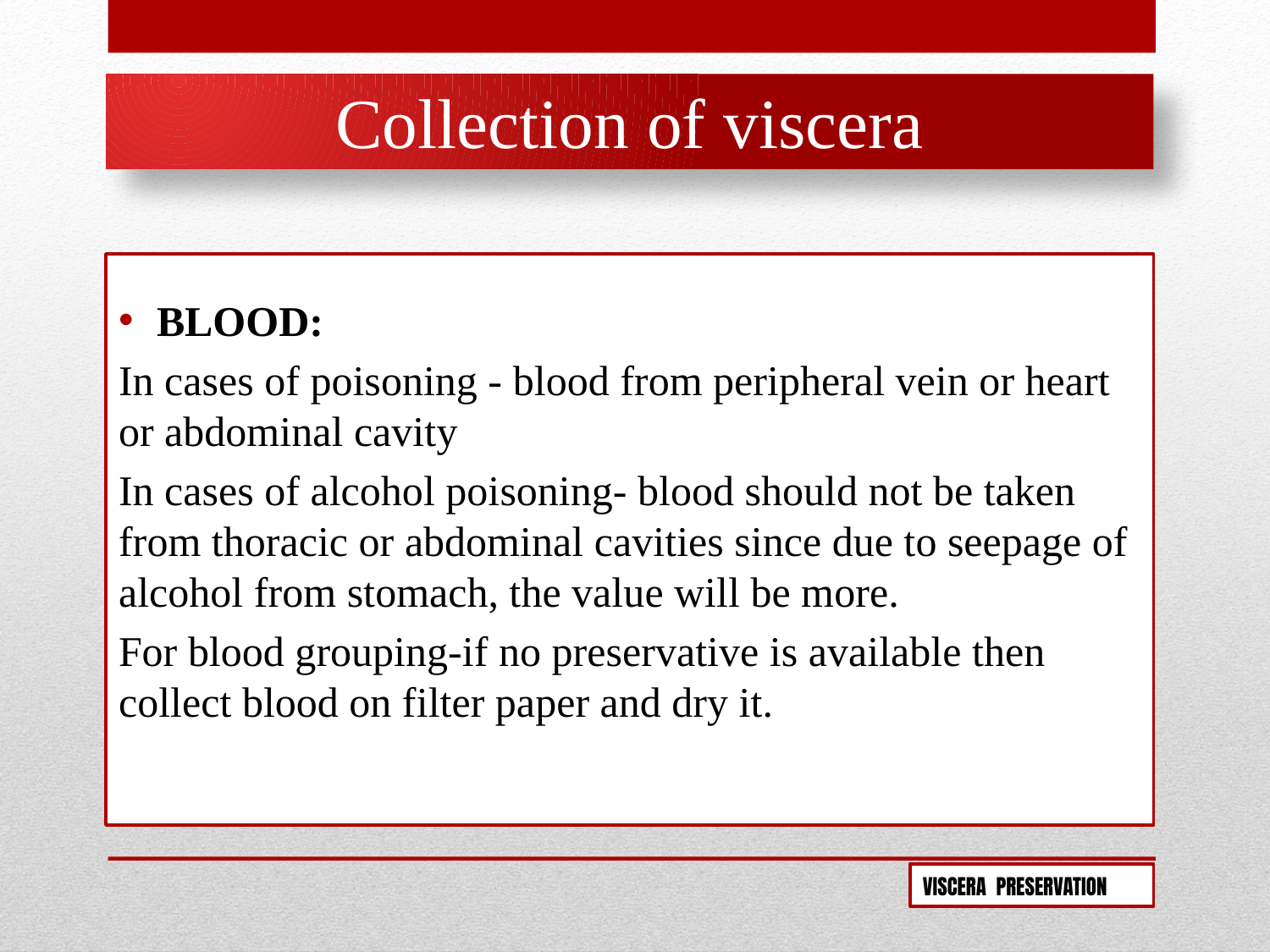

Collection of viscera
BLOOD:
In cases of poisoning - blood from peripheral vein or heart or abdominal cavity
In cases of alcohol poisoning- blood should not be taken from thoracic or abdominal cavities since due to seepage of alcohol from stomach, the value will be more.
For blood grouping-if no preservative is available then collect blood on filter paper and dry it.

VISCERA  PRESERVATION